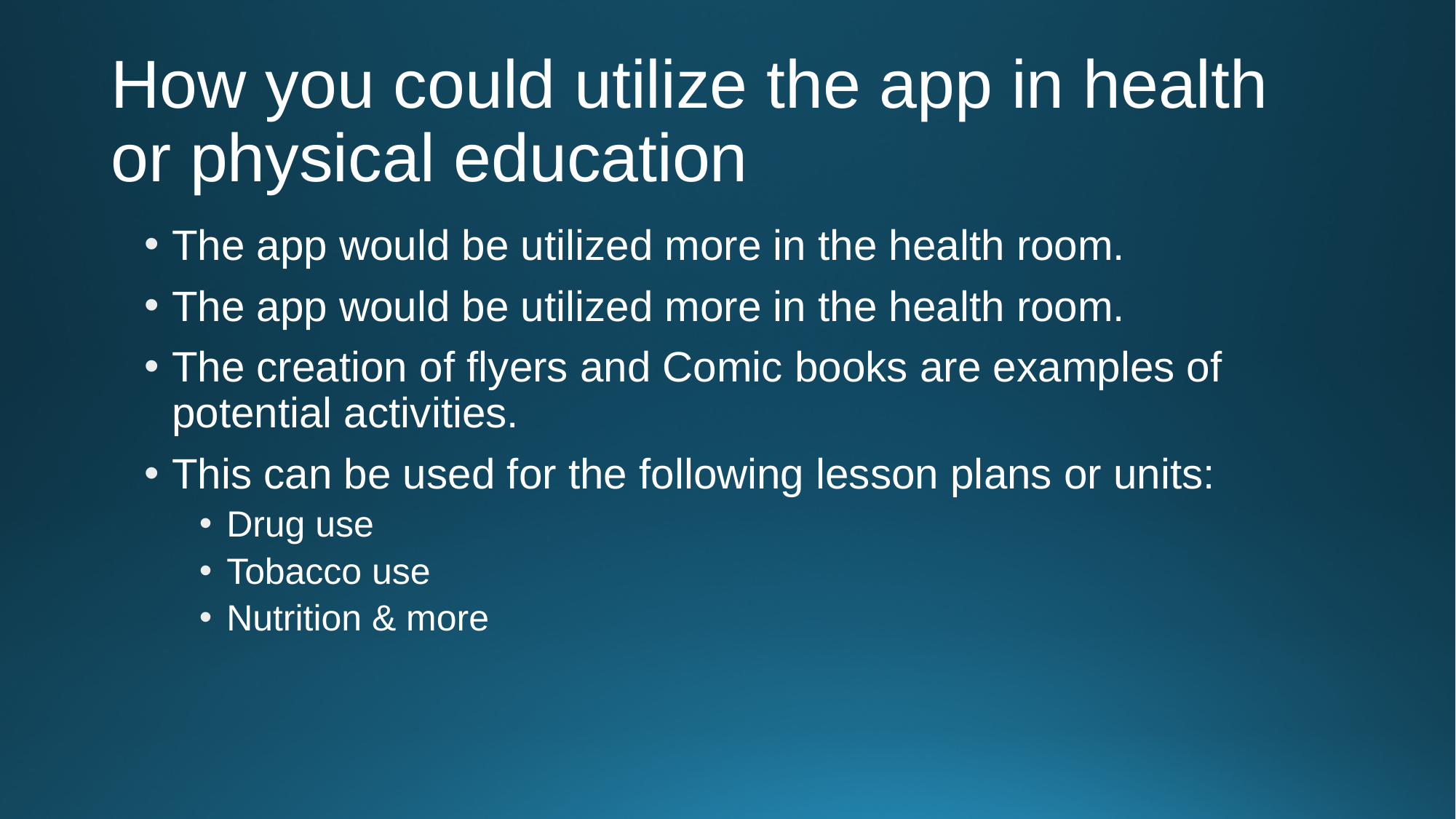

# How you could utilize the app in health or physical education
The app would be utilized more in the health room.
The app would be utilized more in the health room.
The creation of flyers and Comic books are examples of potential activities.
This can be used for the following lesson plans or units:
Drug use
Tobacco use
Nutrition & more